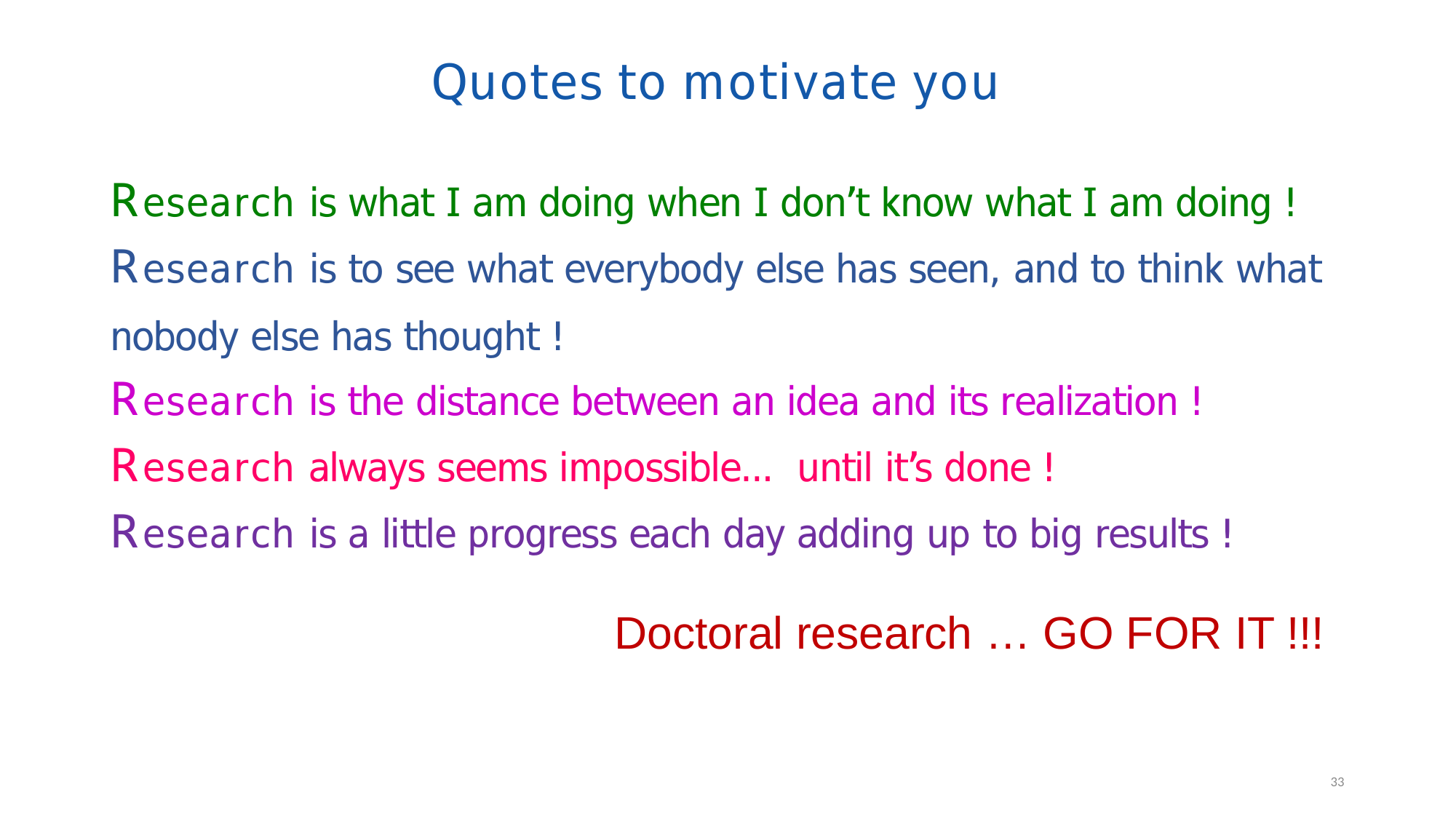

#
Quotes to motivate you

Research is what I am doing when I don’t know what I am doing !
Research is to see what everybody else has seen, and to think what nobody else has thought !
Research is the distance between an idea and its realization !
Research always seems impossible…  until it’s done !
Research is a little progress each day adding up to big results !

Doctoral research … GO FOR IT !!!

33